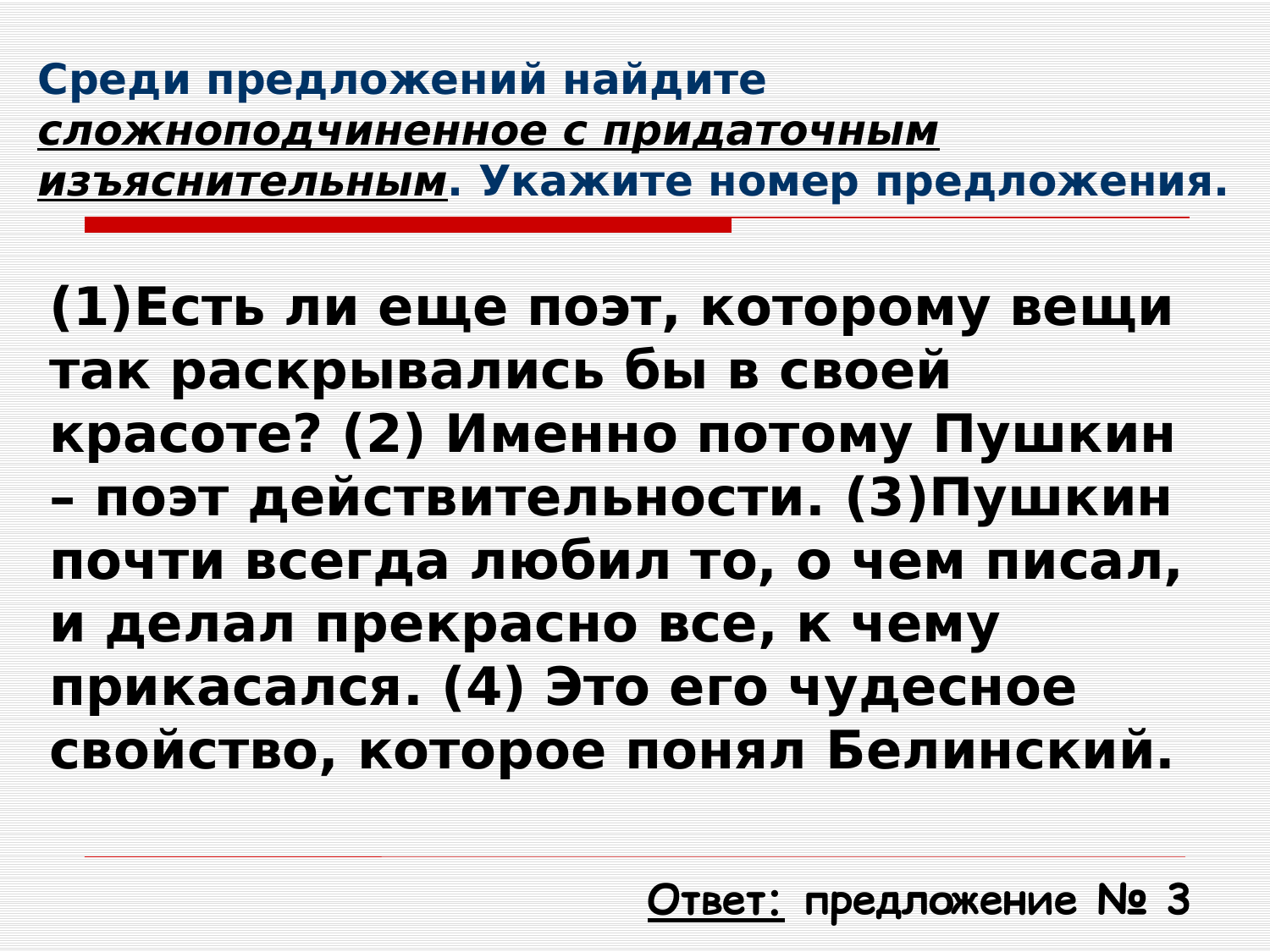

# Среди предложений найдите сложноподчиненное с придаточным изъяснительным. Укажите номер предложения.
(1)Есть ли еще поэт, которому вещи так раскрывались бы в своей красоте? (2) Именно потому Пушкин – поэт действительности. (3)Пушкин почти всегда любил то, о чем писал, и делал прекрасно все, к чему прикасался. (4) Это его чудесное свойство, которое понял Белинский.
Ответ: предложение № 3